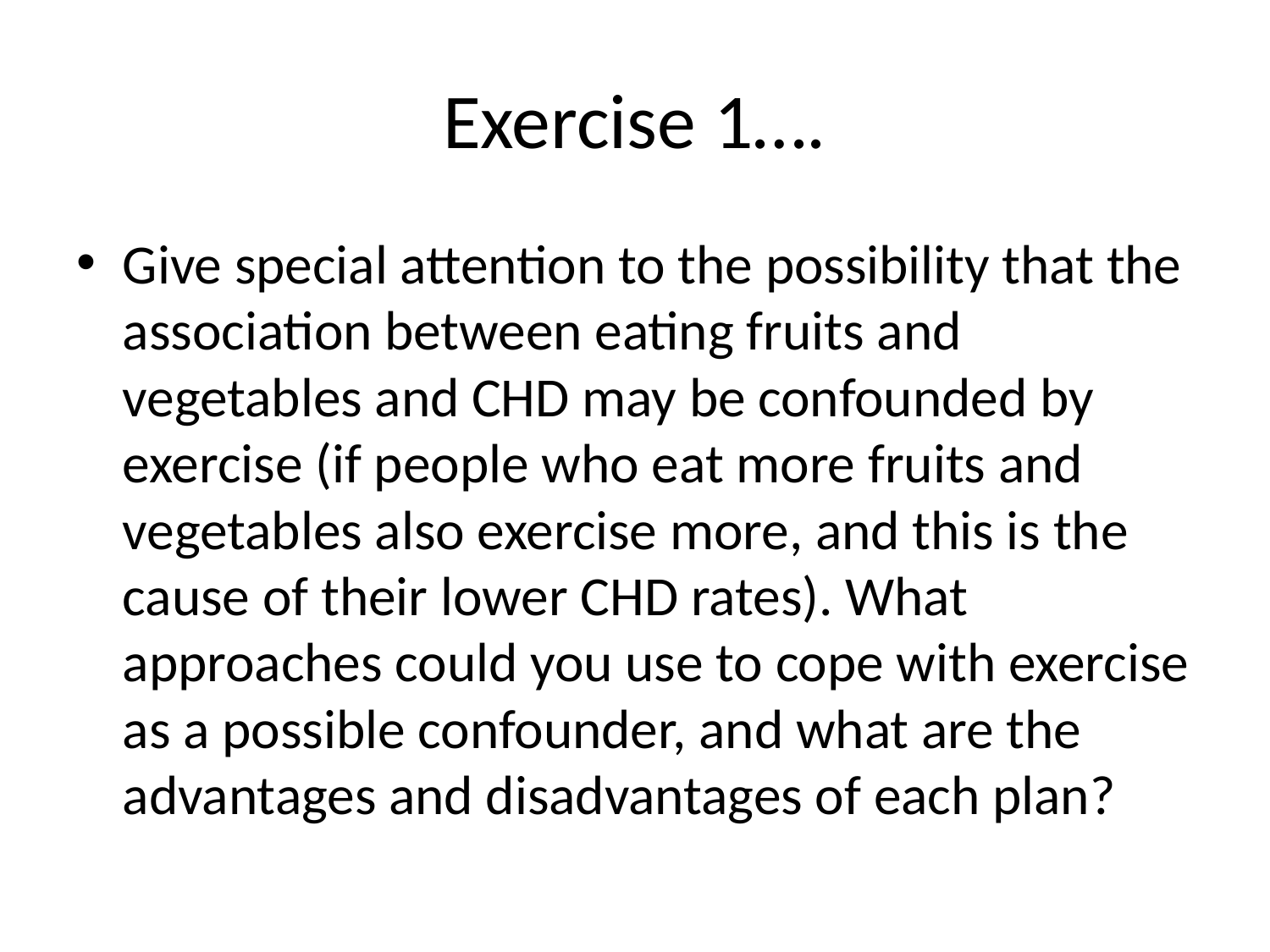

# Exercise 1….
Give special attention to the possibility that the association between eating fruits and vegetables and CHD may be confounded by exercise (if people who eat more fruits and vegetables also exercise more, and this is the cause of their lower CHD rates). What approaches could you use to cope with exercise as a possible confounder, and what are the advantages and disadvantages of each plan?